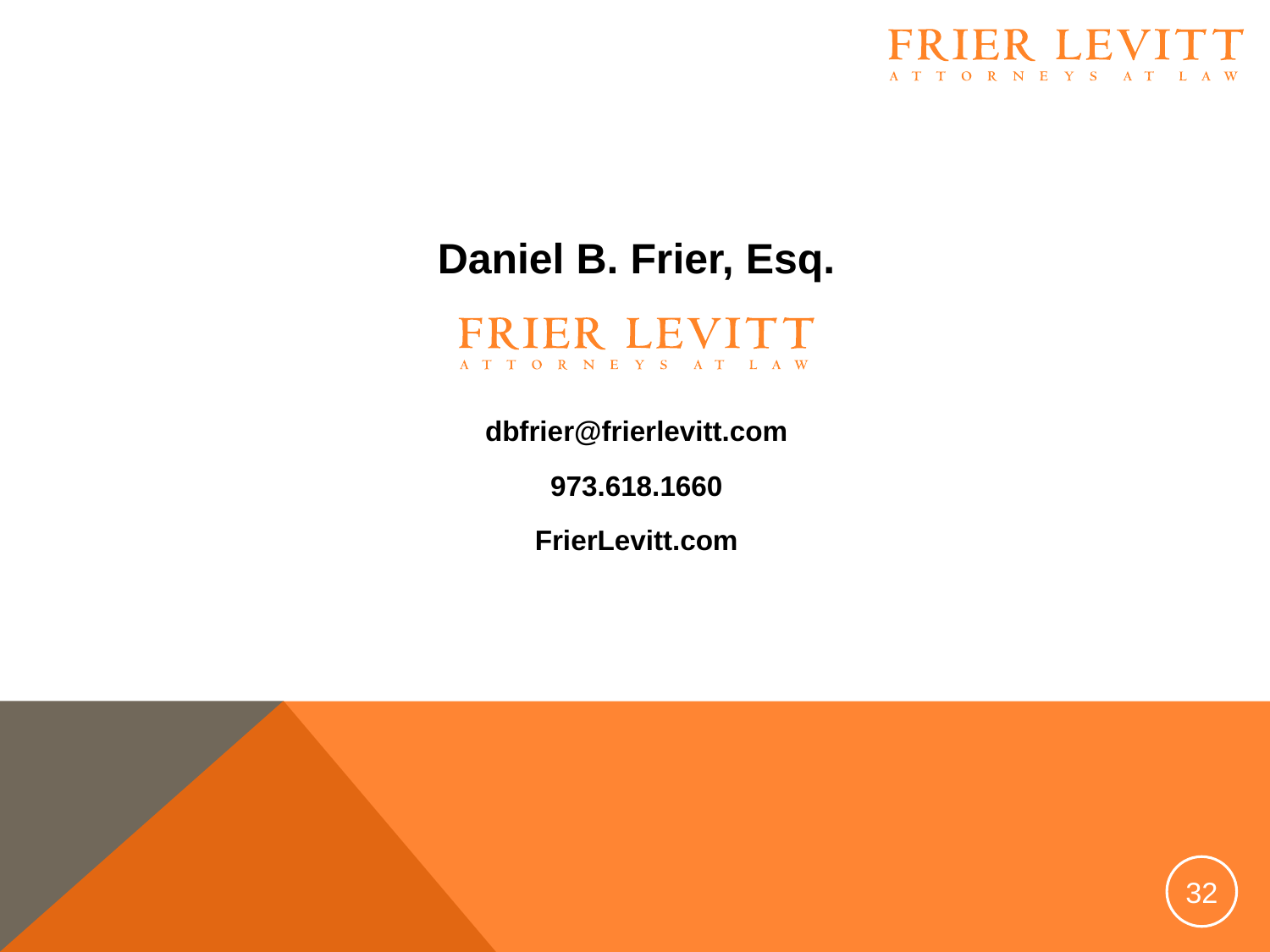

Daniel B. Frier, Esq.

dbfrier@frierlevitt.com
973.618.1660
FrierLevitt.com

32